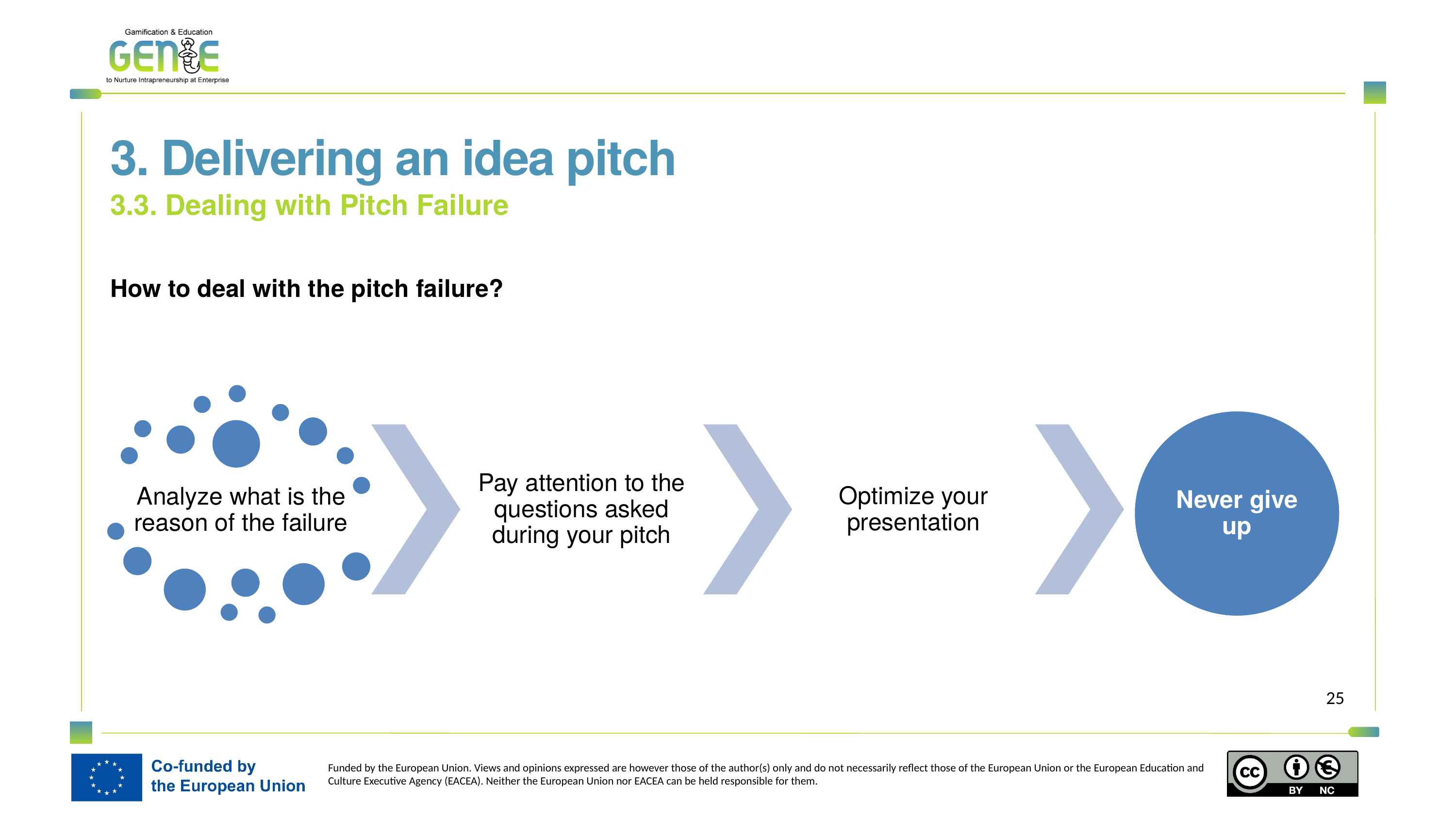

3. Delivering an idea pitch
3.3. Dealing with Pitch Failure
How to deal with the pitch failure?
Analyze what is the reason of the failure
Pay attention to the questions asked during your pitch
Optimize your presentation
Never give up